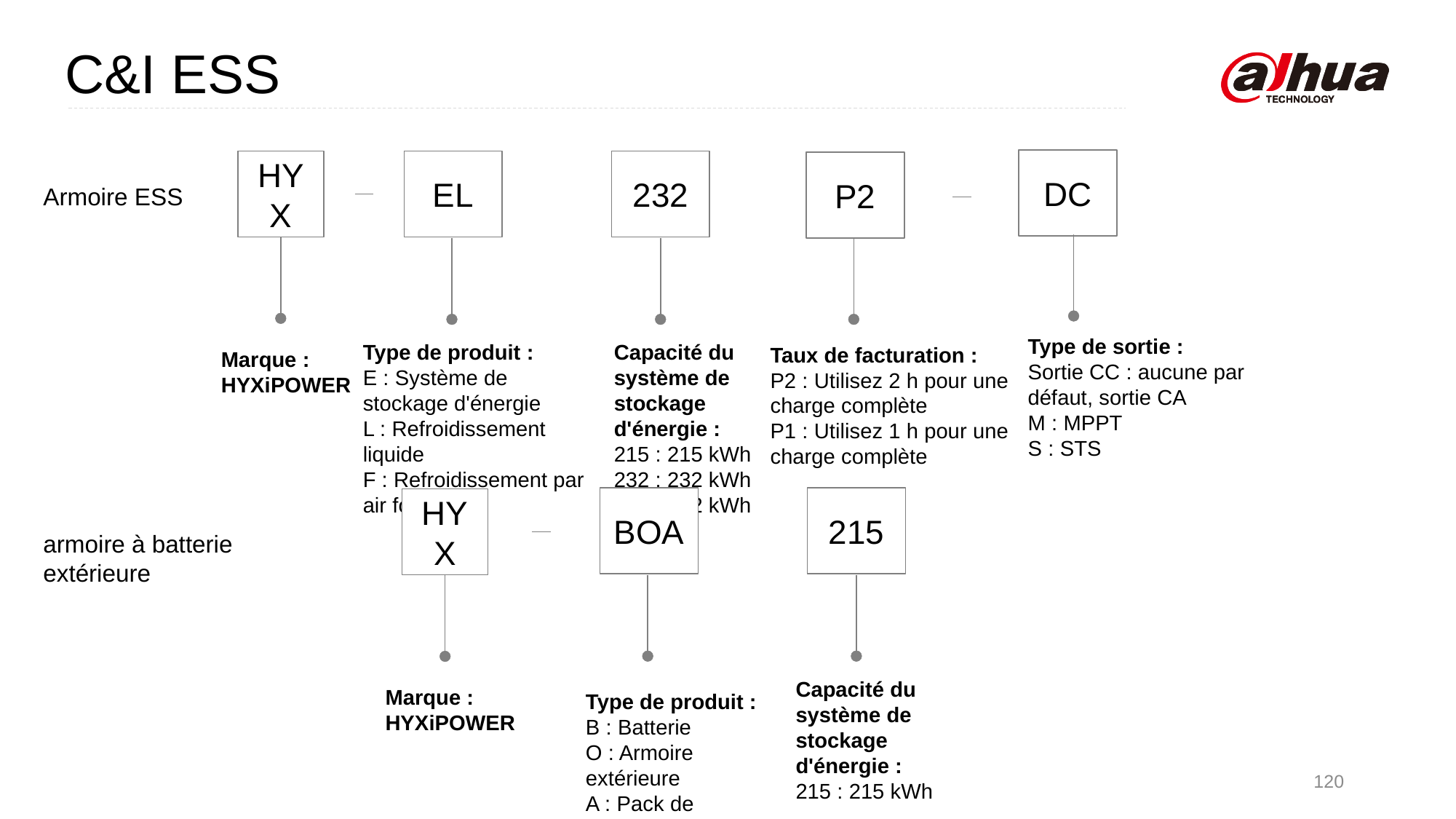

C&I ESS
DC
HYX
EL
232
P2
Armoire ESS

Type de sortie :
Sortie CC : aucune par défaut, sortie CA
M : MPPT
S : STS

Capacité du système de stockage d'énergie :
215 : 215 kWh
232 : 232 kWh
372 : 372 kWh
Type de produit :
E : Système de stockage d'énergie
L : Refroidissement liquide
F : Refroidissement par air forcé

Taux de facturation :
P2 : Utilisez 2 h pour une charge complète
P1 : Utilisez 1 h pour une charge complète
Marque : HYXiPOWER
BOA
215
HYX
armoire à batterie extérieure

Capacité du système de stockage d'énergie :
215 : 215 kWh
Marque : HYXiPOWER
Type de produit :
B : Batterie
O : Armoire extérieure
A : Pack de refroidissement par air
120